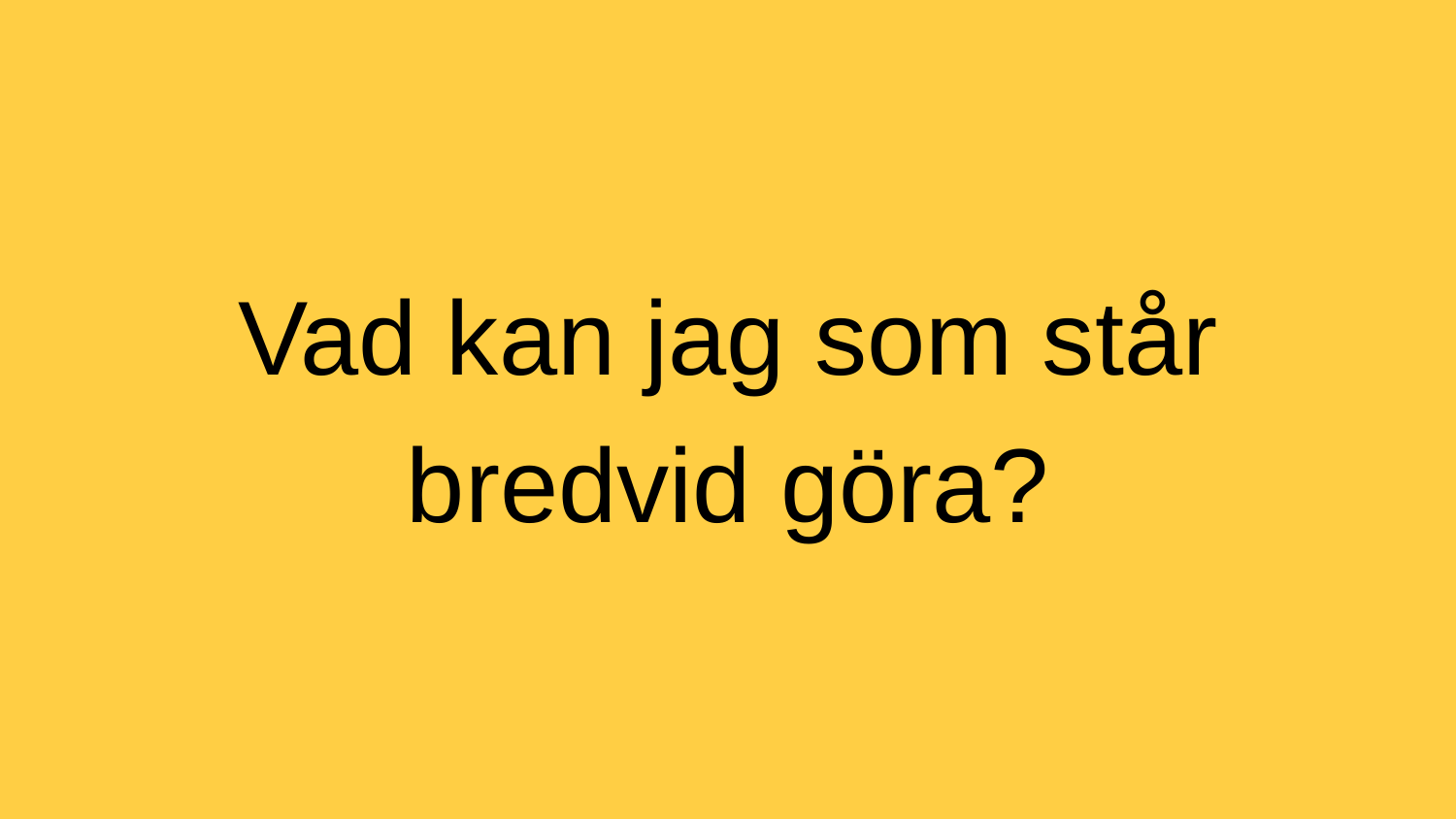

Vad kan jag som står
bredvid göra?